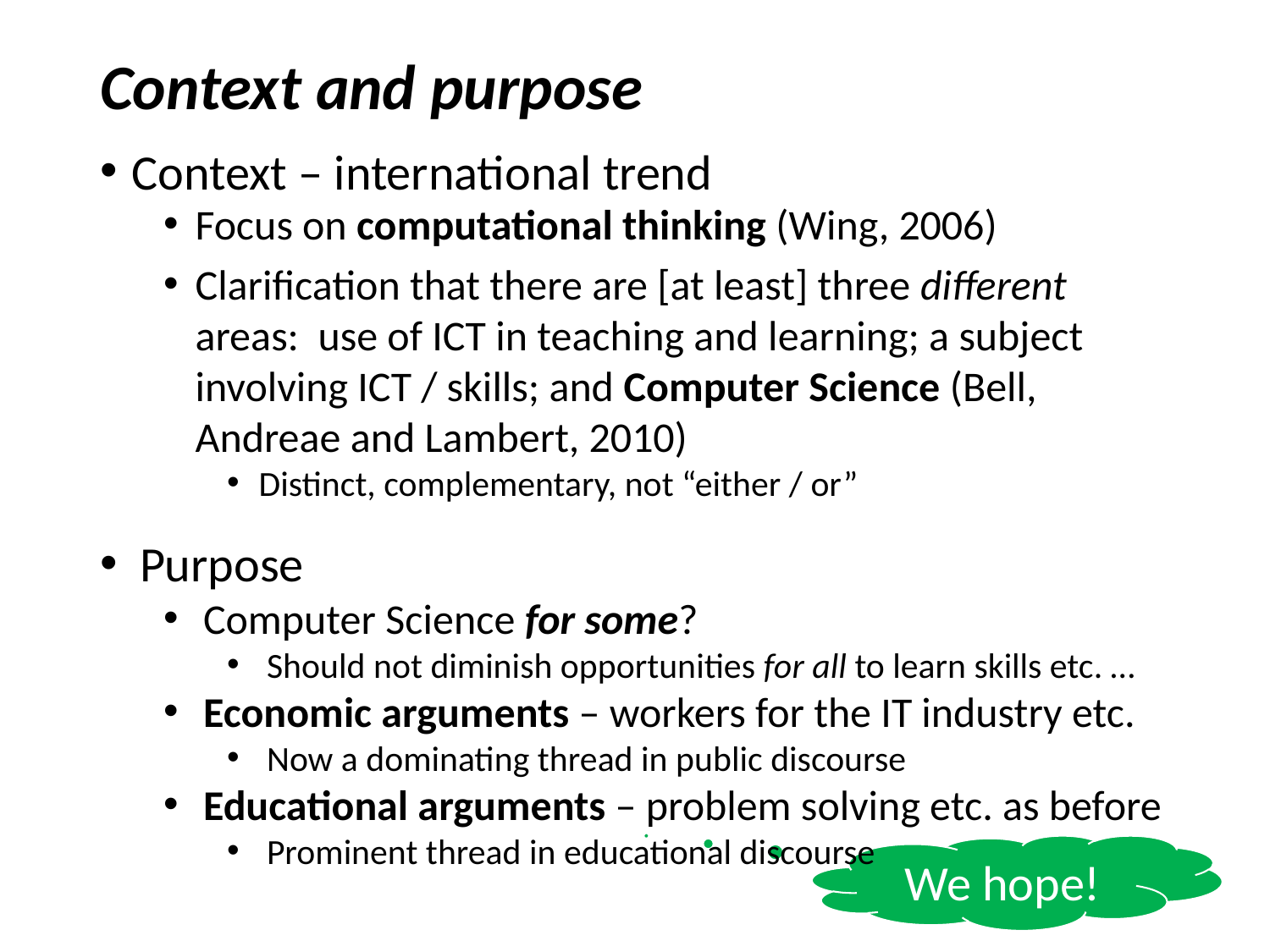

# Context and purpose
Context – international trend
Focus on computational thinking (Wing, 2006)
Clarification that there are [at least] three different areas:  use of ICT in teaching and learning; a subject involving ICT / skills; and Computer Science (Bell, Andreae and Lambert, 2010)
Distinct, complementary, not “either / or”
Purpose
Computer Science for some?
Should not diminish opportunities for all to learn skills etc. …
Economic arguments – workers for the IT industry etc.
Now a dominating thread in public discourse
Educational arguments – problem solving etc. as before
Prominent thread in educational discourse
We hope!